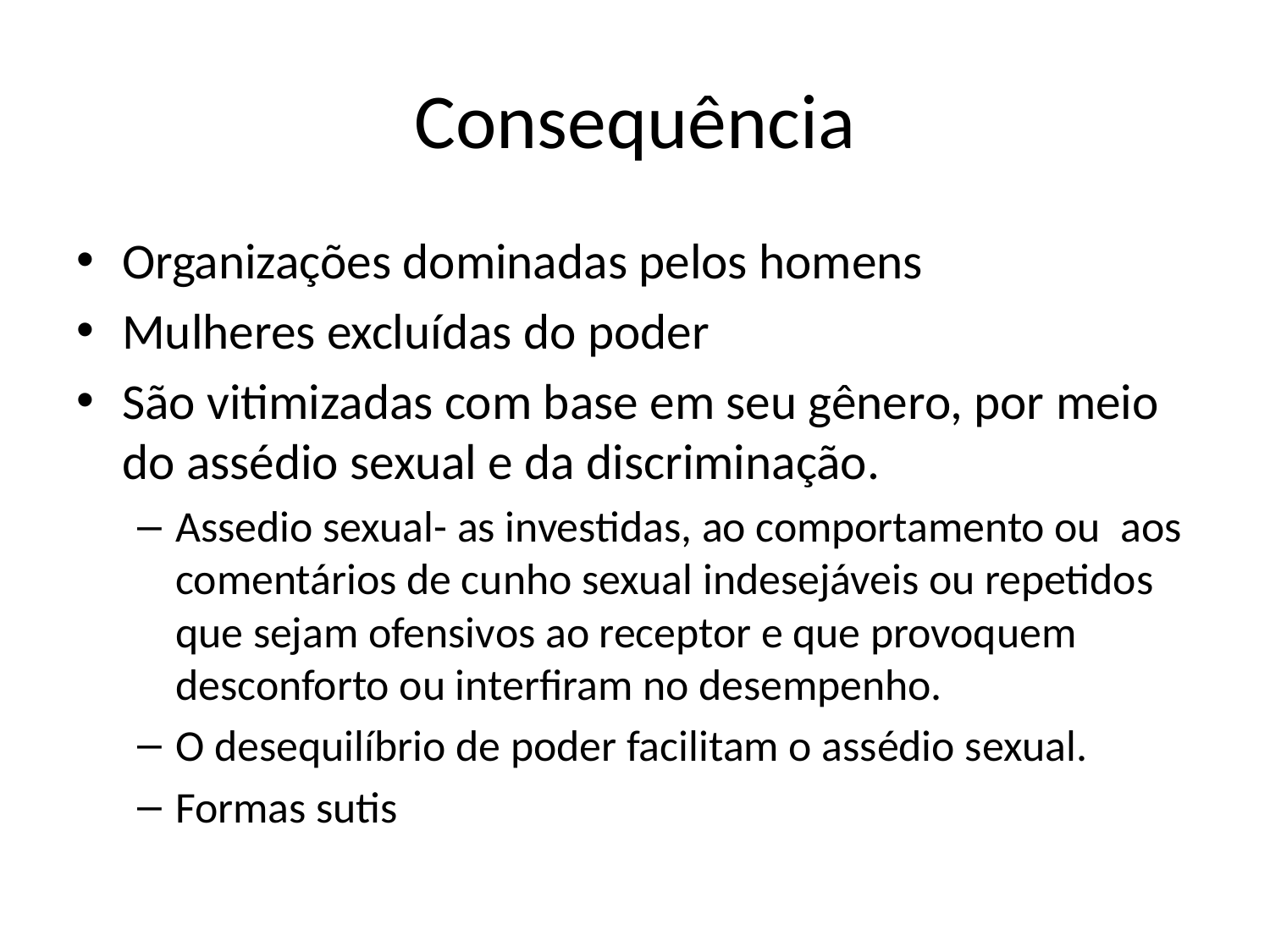

# Consequência
Organizações dominadas pelos homens
Mulheres excluídas do poder
São vitimizadas com base em seu gênero, por meio do assédio sexual e da discriminação.
Assedio sexual- as investidas, ao comportamento ou  aos comentários de cunho sexual indesejáveis ou repetidos que sejam ofensivos ao receptor e que provoquem desconforto ou interfiram no desempenho.
O desequilíbrio de poder facilitam o assédio sexual.
Formas sutis